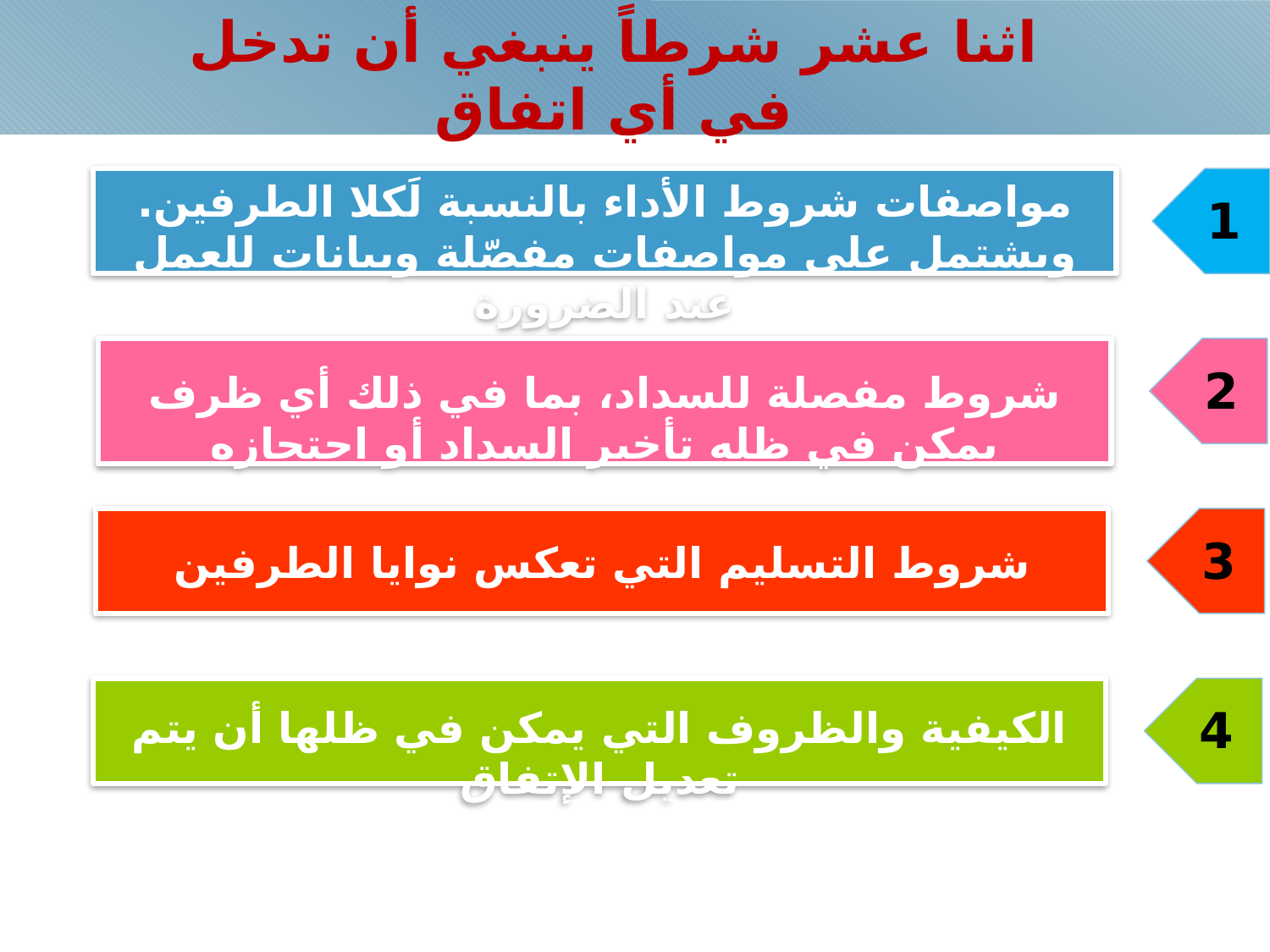

# اثنا عشر شرطاً ينبغي أن تدخل في أي اتفاق
مواصفات شروط الأداء بالنسبة لَكلا الطرفين. ويشتمل على مواصفات مفصّلة وبيانات للعمل عند الضرورة

1

شروط مفصلة للسداد، بما في ذلك أي ظرف يمكن في ظله تأخير السداد أو احتجازه

2

شروط التسليم التي تعكس نوايا الطرفين

3

الكيفية والظروف التي يمكن في ظلها أن يتم تعديل الإتفاق

4